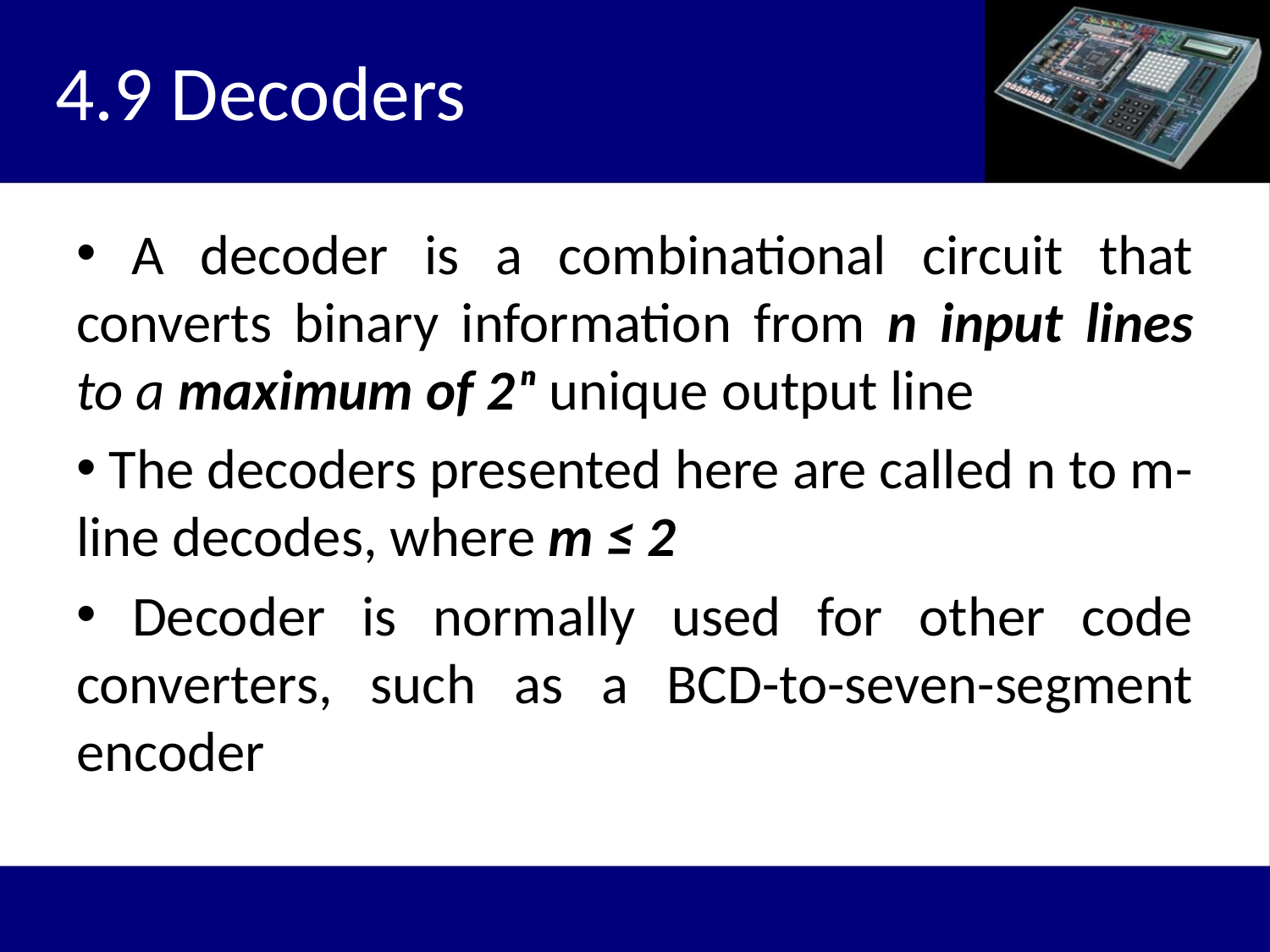

# 4.9 Decoders
 A decoder is a combinational circuit that converts binary information from n input lines to a maximum of 2ⁿ unique output line
 The decoders presented here are called n to m-line decodes, where m ≤ 2
 Decoder is normally used for other code converters, such as a BCD-to-seven-segment encoder